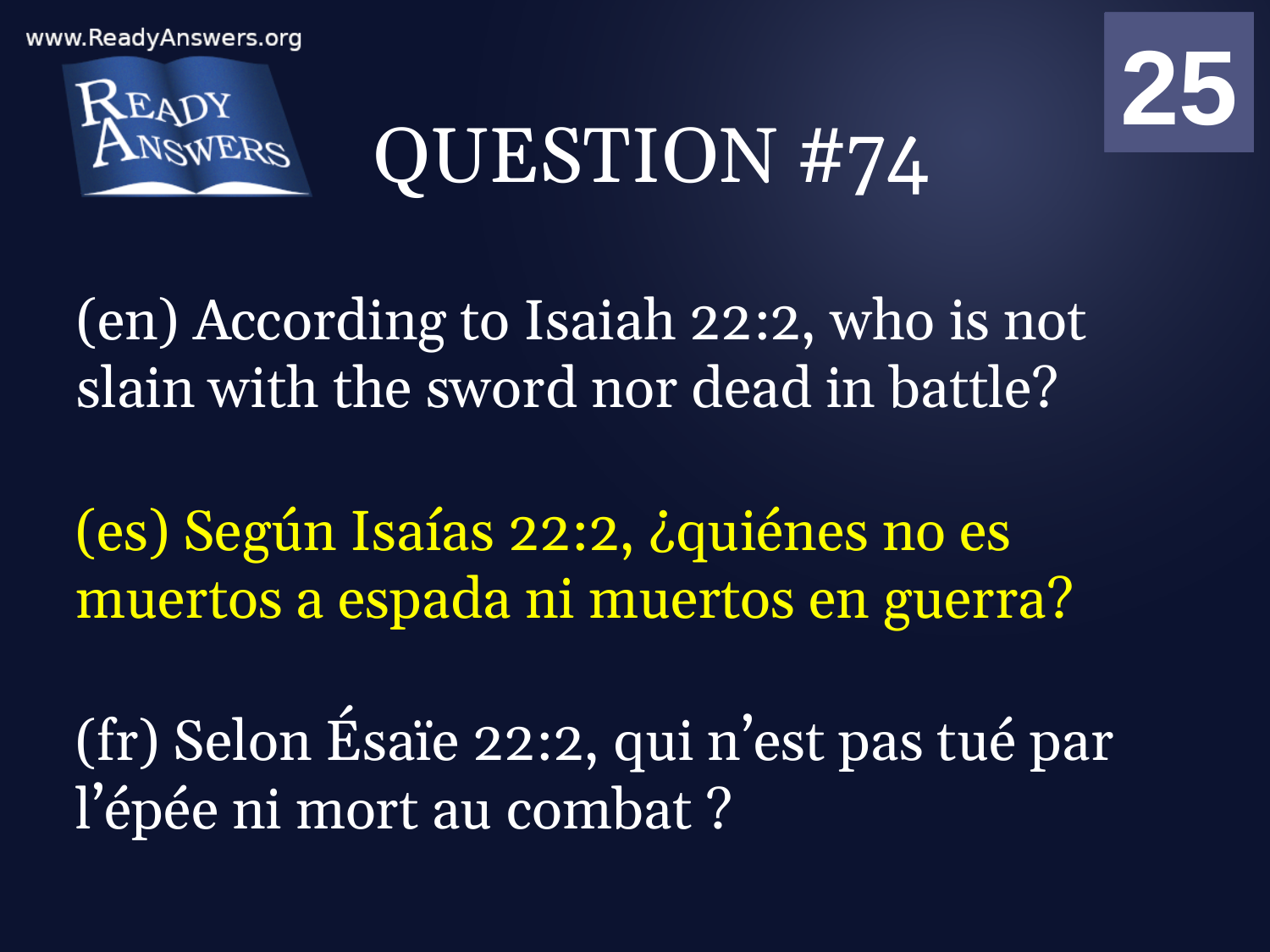

01
02
03
04
05
06
07
08
09
10
11
12
13
14
15
16
17
18
19
20
21
22
23
24
25
00
# QUESTION #74
(en) According to Isaiah 22:2, who is not slain with the sword nor dead in battle?
(es) Según Isaías 22:2, ¿quiénes no es muertos a espada ni muertos en guerra?
(fr) Selon Ésaïe 22:2, qui n’est pas tué par l’épée ni mort au combat ?